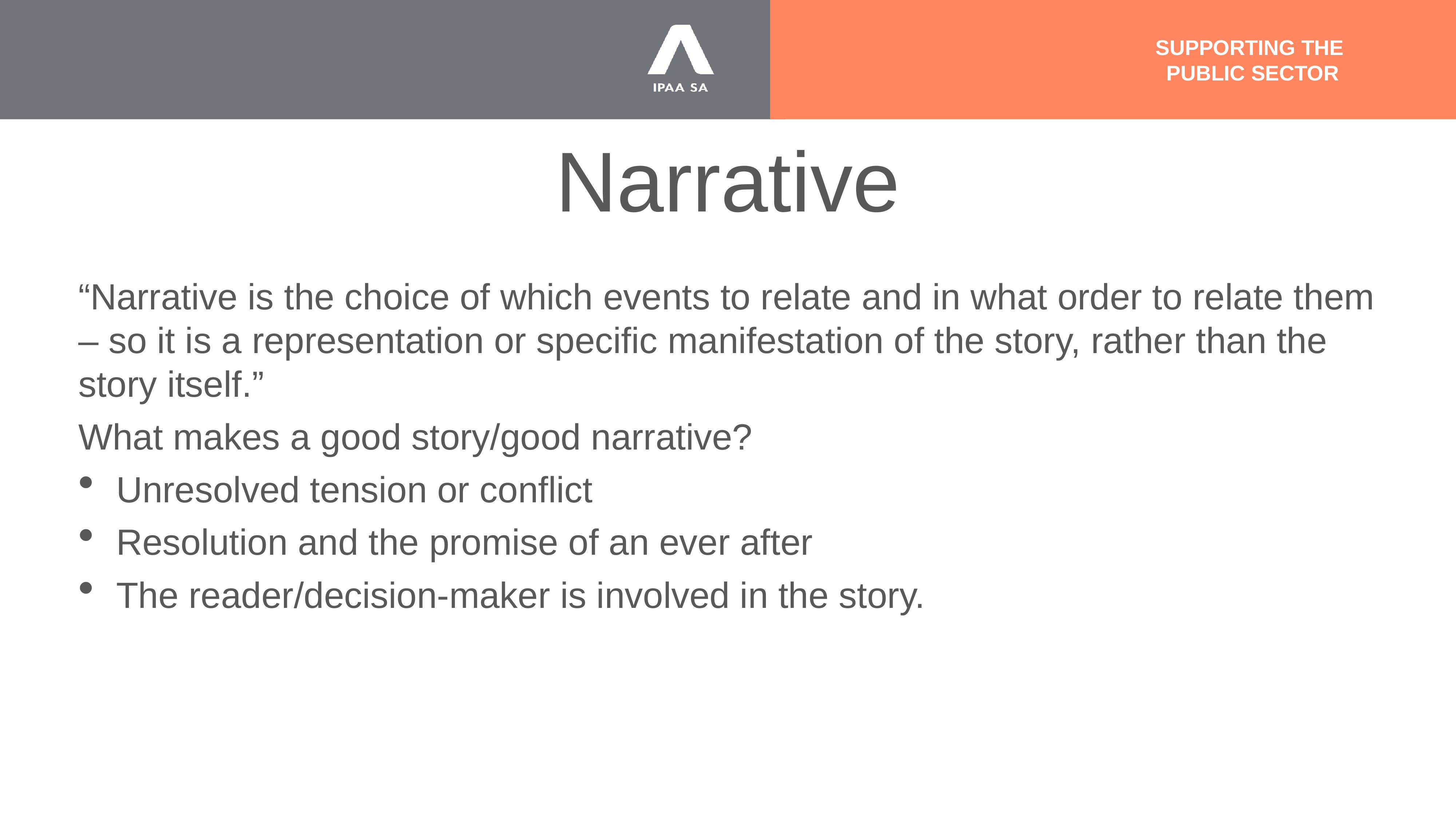

# Narrative

“Narrative is the choice of which events to relate and in what order to relate them – so it is a representation or specific manifestation of the story, rather than the story itself.”
What makes a good story/good narrative?
Unresolved tension or conflict
Resolution and the promise of an ever after
The reader/decision-maker is involved in the story.